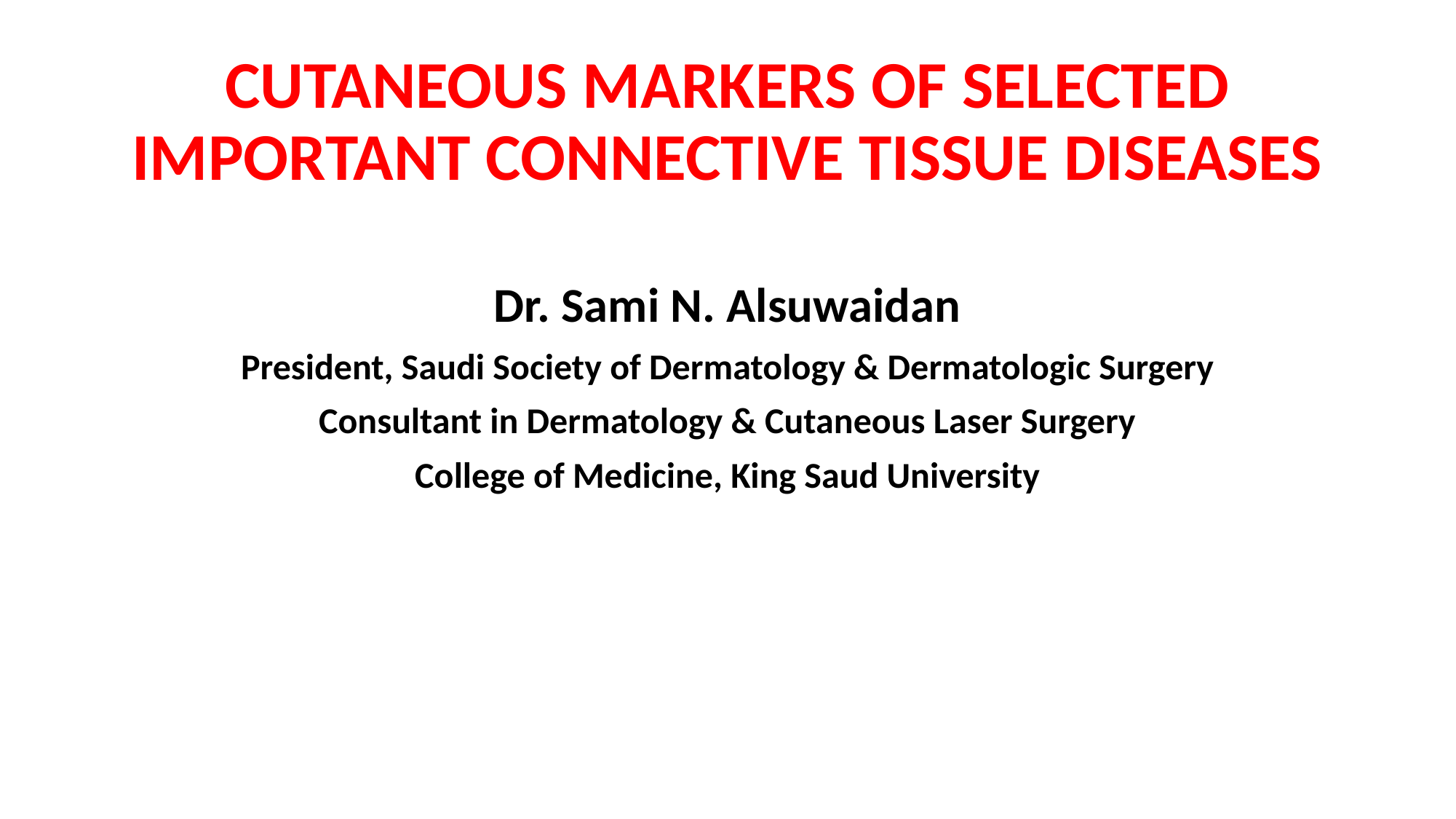

# CUTANEOUS MARKERS OF SELECTED IMPORTANT CONNECTIVE TISSUE DISEASES
Dr. Sami N. Alsuwaidan
President, Saudi Society of Dermatology & Dermatologic Surgery
Consultant in Dermatology & Cutaneous Laser Surgery
College of Medicine, King Saud University